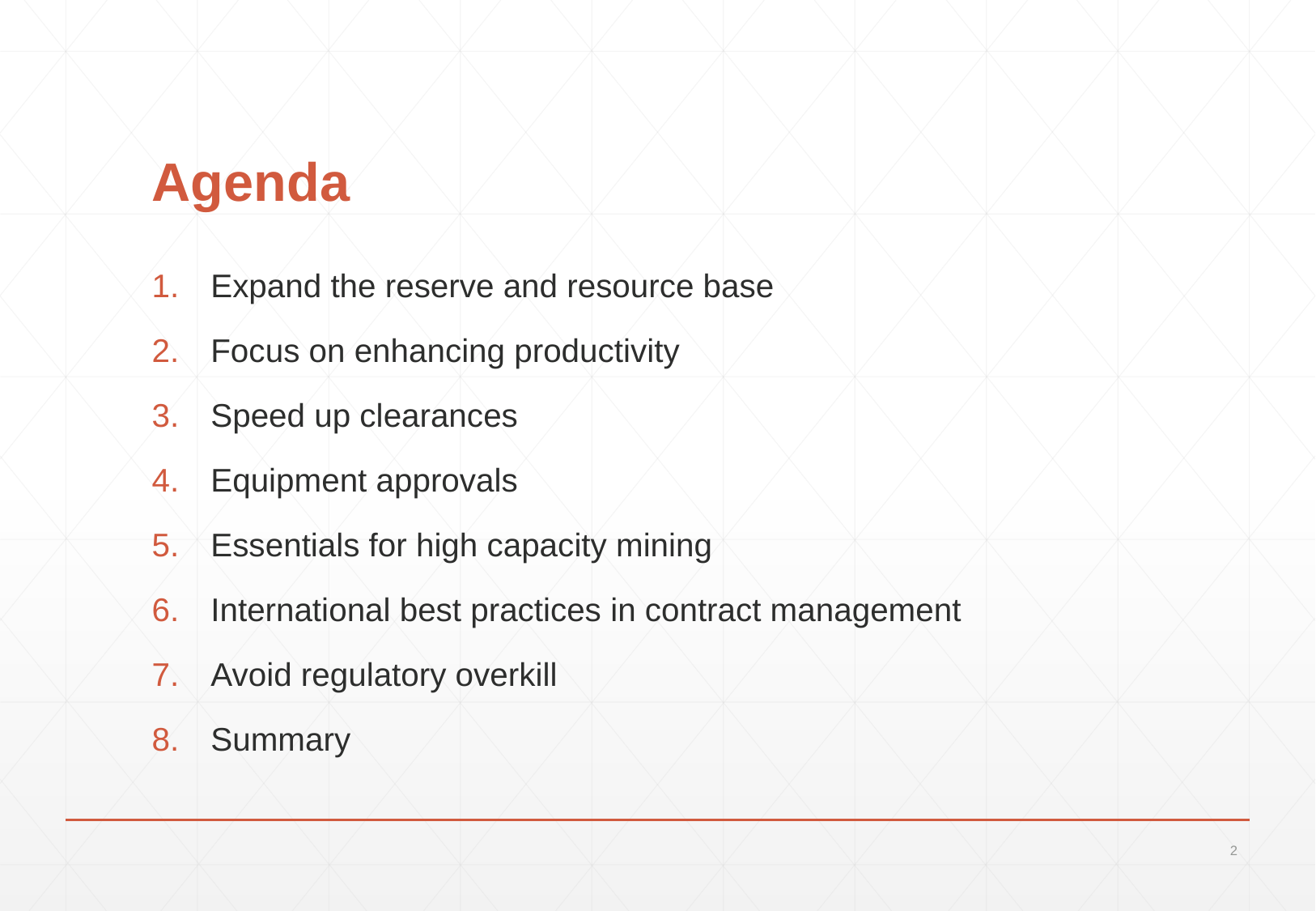

# Agenda
Expand the reserve and resource base
Focus on enhancing productivity
Speed up clearances
Equipment approvals
Essentials for high capacity mining
International best practices in contract management
Avoid regulatory overkill
Summary
2